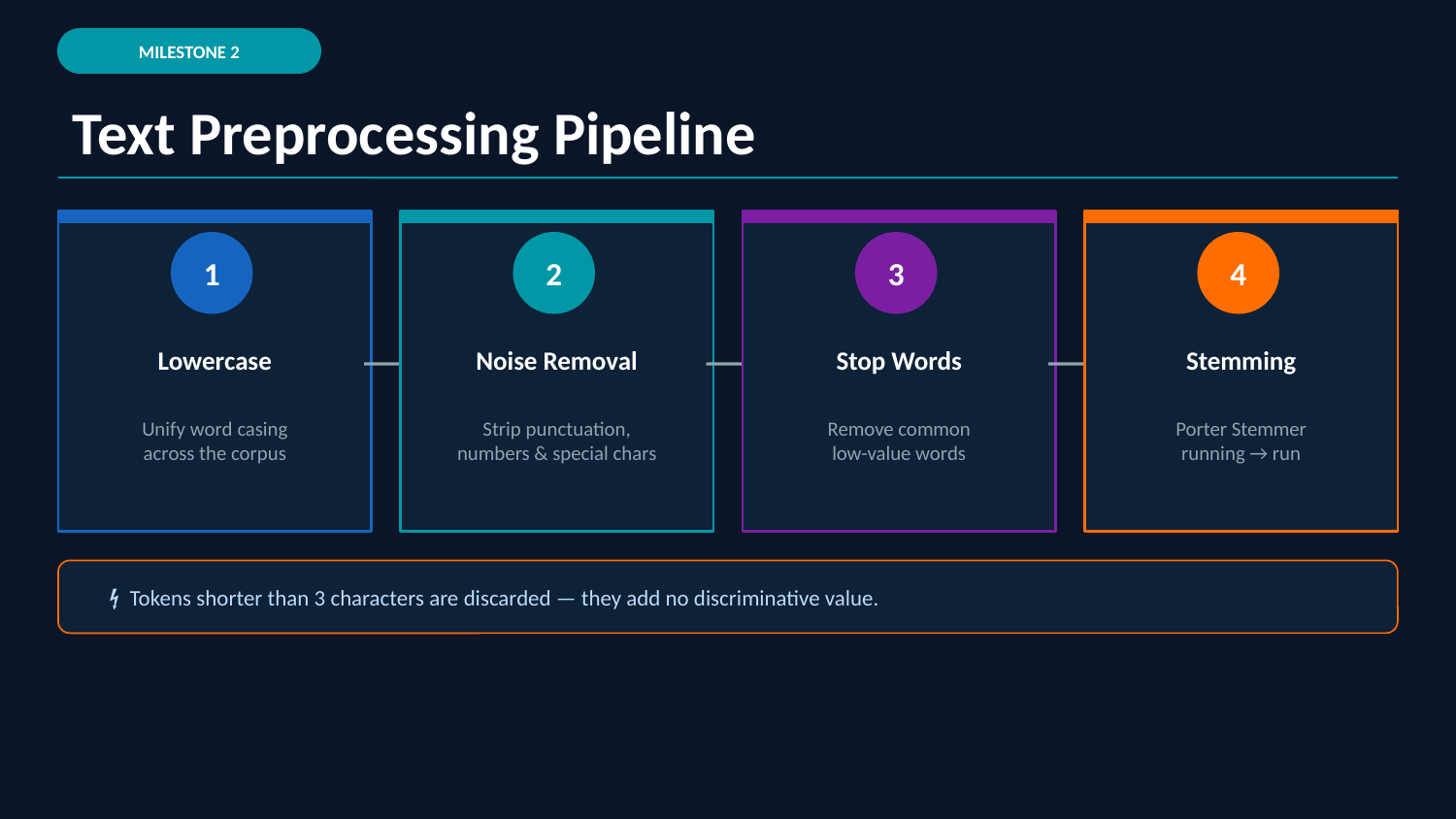

MILESTONE 2
Text Preprocessing Pipeline

1

2

3

4
Lowercase
Noise Removal
Stop Words
Stemming

Unify word casing
across the corpus
Strip punctuation,
numbers & special chars
Remove common
low-value words
Porter Stemmer
running → run

⚡  Tokens shorter than 3 characters are discarded — they add no discriminative value.